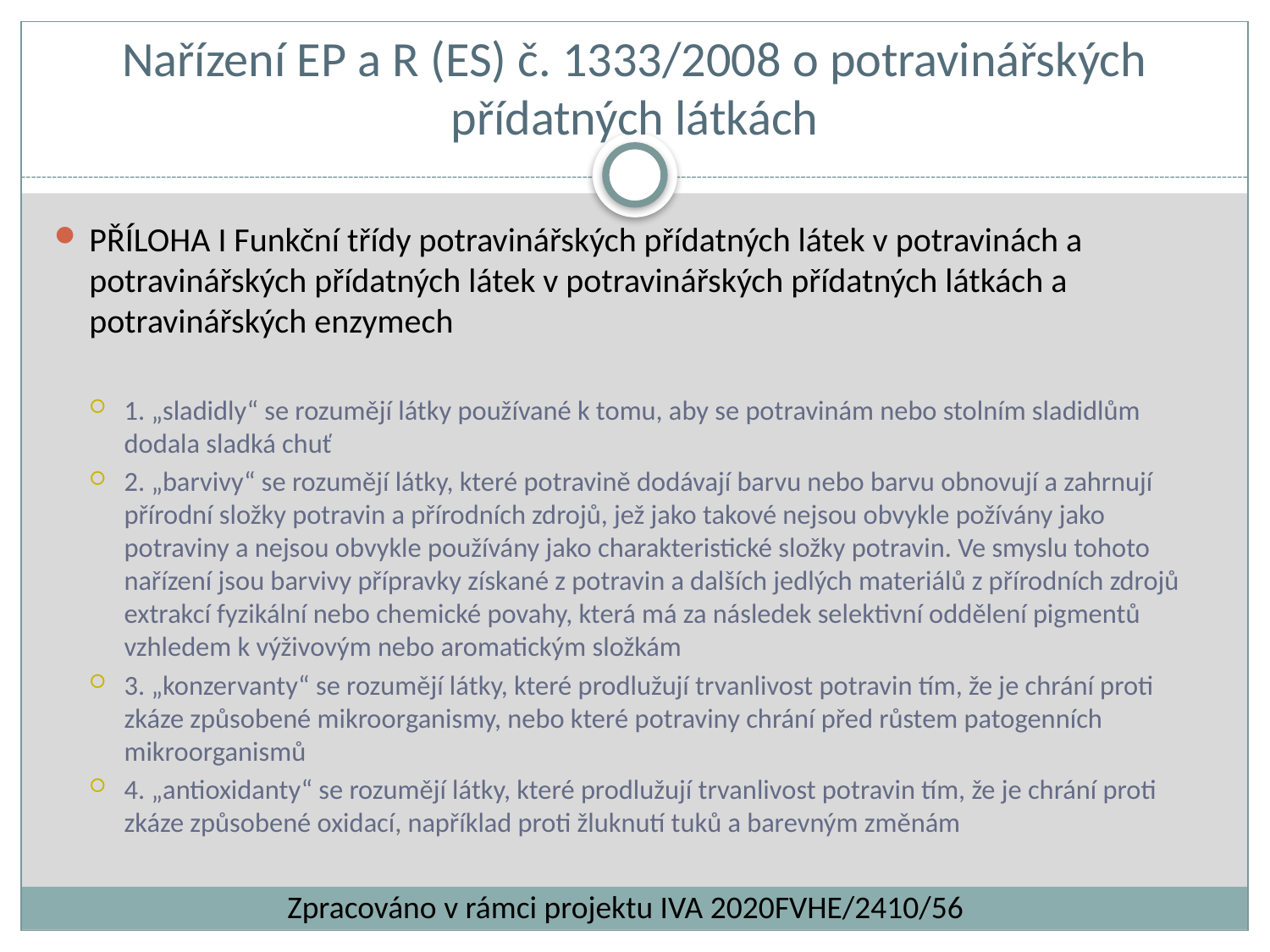

Nařízení EP a R (ES) č. 1333/2008 o potravinářských přídatných látkách
PŘÍLOHA I Funkční třídy potravinářských přídatných látek v potravinách a potravinářských přídatných látek v potravinářských přídatných látkách a potravinářských enzymech

1. „sladidly“ se rozumějí látky používané k tomu, aby se potravinám nebo stolním sladidlům dodala sladká chuť
2. „barvivy“ se rozumějí látky, které potravině dodávají barvu nebo barvu obnovují a zahrnují přírodní složky potravin a přírodních zdrojů, jež jako takové nejsou obvykle požívány jako potraviny a nejsou obvykle používány jako charakteristické složky potravin. Ve smyslu tohoto nařízení jsou barvivy přípravky získané z potravin a dalších jedlých materiálů z přírodních zdrojů extrakcí fyzikální nebo chemické povahy, která má za následek selektivní oddělení pigmentů vzhledem k výživovým nebo aromatickým složkám
3. „konzervanty“ se rozumějí látky, které prodlužují trvanlivost potravin tím, že je chrání proti zkáze způsobené mikroorganismy, nebo které potraviny chrání před růstem patogenních mikroorganismů
4. „antioxidanty“ se rozumějí látky, které prodlužují trvanlivost potravin tím, že je chrání proti zkáze způsobené oxidací, například proti žluknutí tuků a barevným změnám
Zpracováno v rámci projektu IVA 2020FVHE/2410/56